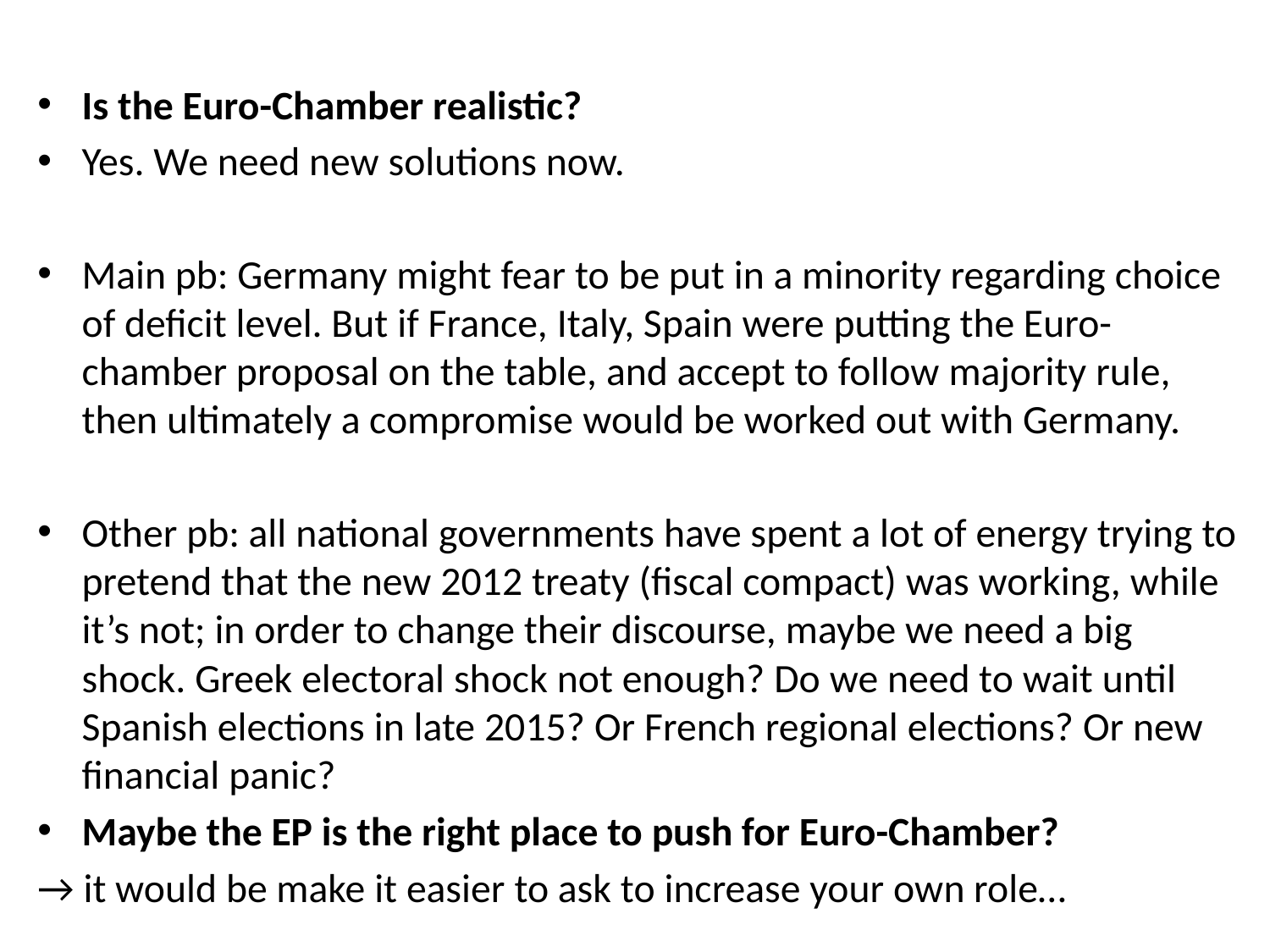

Is the Euro-Chamber realistic?
Yes. We need new solutions now.

Main pb: Germany might fear to be put in a minority regarding choice of deficit level. But if France, Italy, Spain were putting the Euro-chamber proposal on the table, and accept to follow majority rule, then ultimately a compromise would be worked out with Germany.

Other pb: all national governments have spent a lot of energy trying to pretend that the new 2012 treaty (fiscal compact) was working, while it’s not; in order to change their discourse, maybe we need a big shock. Greek electoral shock not enough? Do we need to wait until Spanish elections in late 2015? Or French regional elections? Or new financial panic?
Maybe the EP is the right place to push for Euro-Chamber?
→ it would be make it easier to ask to increase your own role…